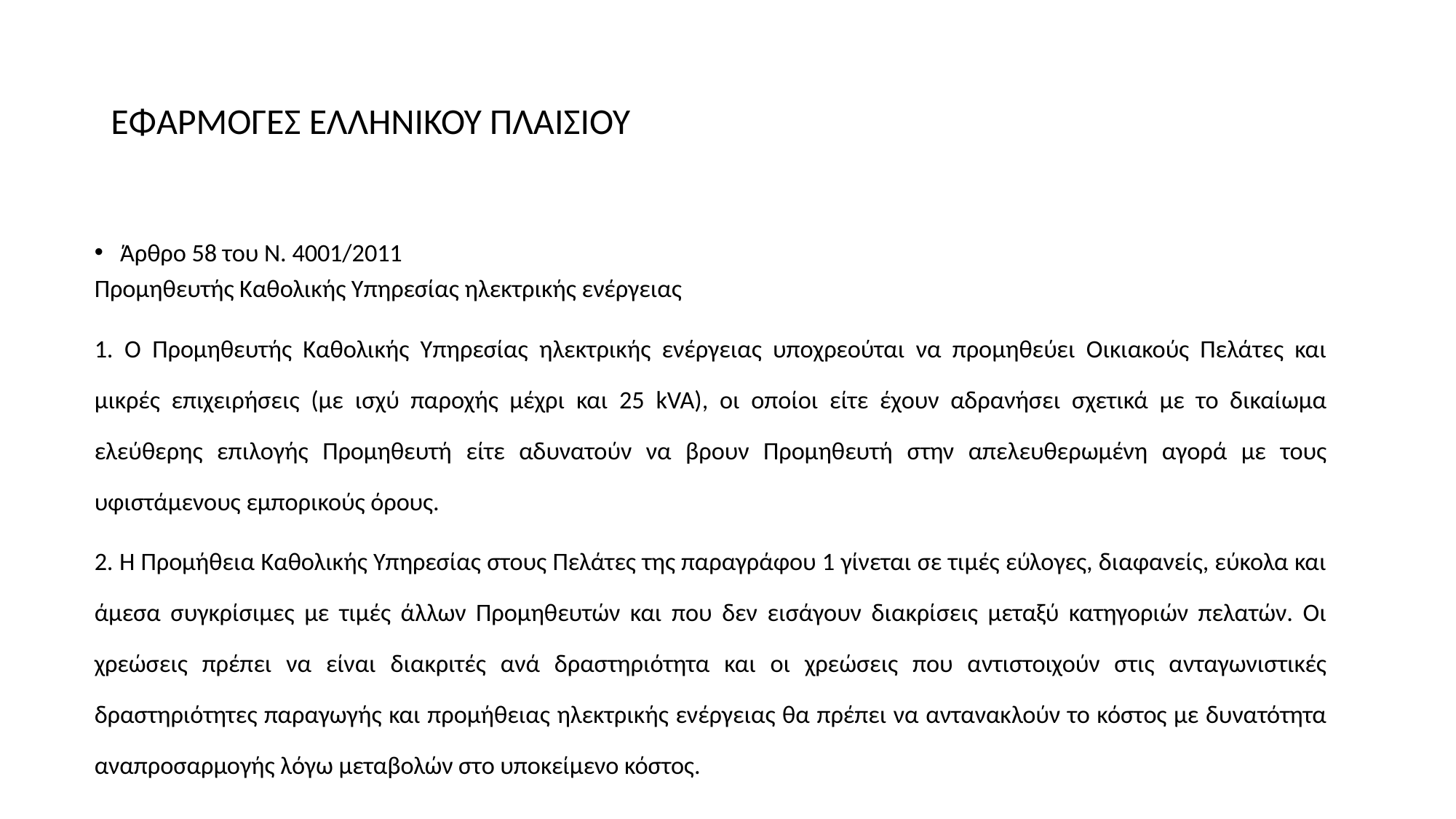

# ΕΦΑΡΜΟΓΕΣ ΕΛΛΗΝΙΚΟΥ ΠΛΑΙΣΙΟΥ
Άρθρο 58 του Ν. 4001/2011
Προμηθευτής Καθολικής Υπηρεσίας ηλεκτρικής ενέργειας
1. Ο Προμηθευτής Καθολικής Υπηρεσίας ηλεκτρικής ενέργειας υποχρεούται να προμηθεύει Οικιακούς Πελάτες και μικρές επιχειρήσεις (με ισχύ παροχής μέχρι και 25 kVA), οι οποίοι είτε έχουν αδρανήσει σχετικά με το δικαίωμα ελεύθερης επιλογής Προμηθευτή είτε αδυνατούν να βρουν Προμηθευτή στην απελευθερωμένη αγορά με τους υφιστάμενους εμπορικούς όρους.
2. Η Προμήθεια Καθολικής Υπηρεσίας στους Πελάτες της παραγράφου 1 γίνεται σε τιμές εύλογες, διαφανείς, εύκολα και άμεσα συγκρίσιμες με τιμές άλλων Προμηθευτών και που δεν εισάγουν διακρίσεις μεταξύ κατηγοριών πελατών. Οι χρεώσεις πρέπει να είναι διακριτές ανά δραστηριότητα και οι χρεώσεις που αντιστοιχούν στις ανταγωνιστικές δραστηριότητες παραγωγής και προμήθειας ηλεκτρικής ενέργειας θα πρέπει να αντανακλούν το κόστος με δυνατότητα αναπροσαρμογής λόγω μεταβολών στο υποκείμενο κόστος.